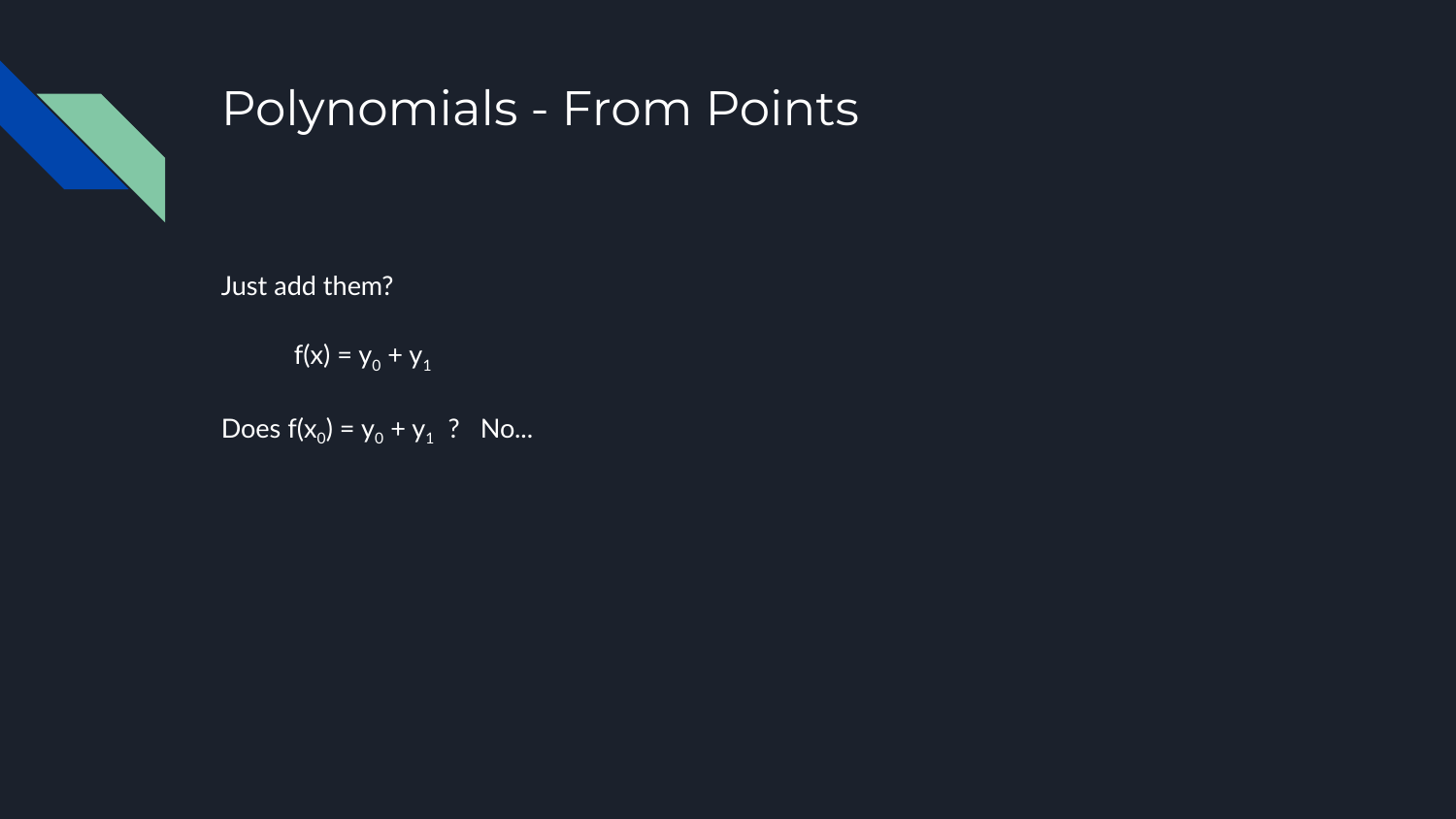

# Polynomials - From Points
Just add them?
f(x) = y0 + y1
Does f(x0) = y0 + y1  ?   No...